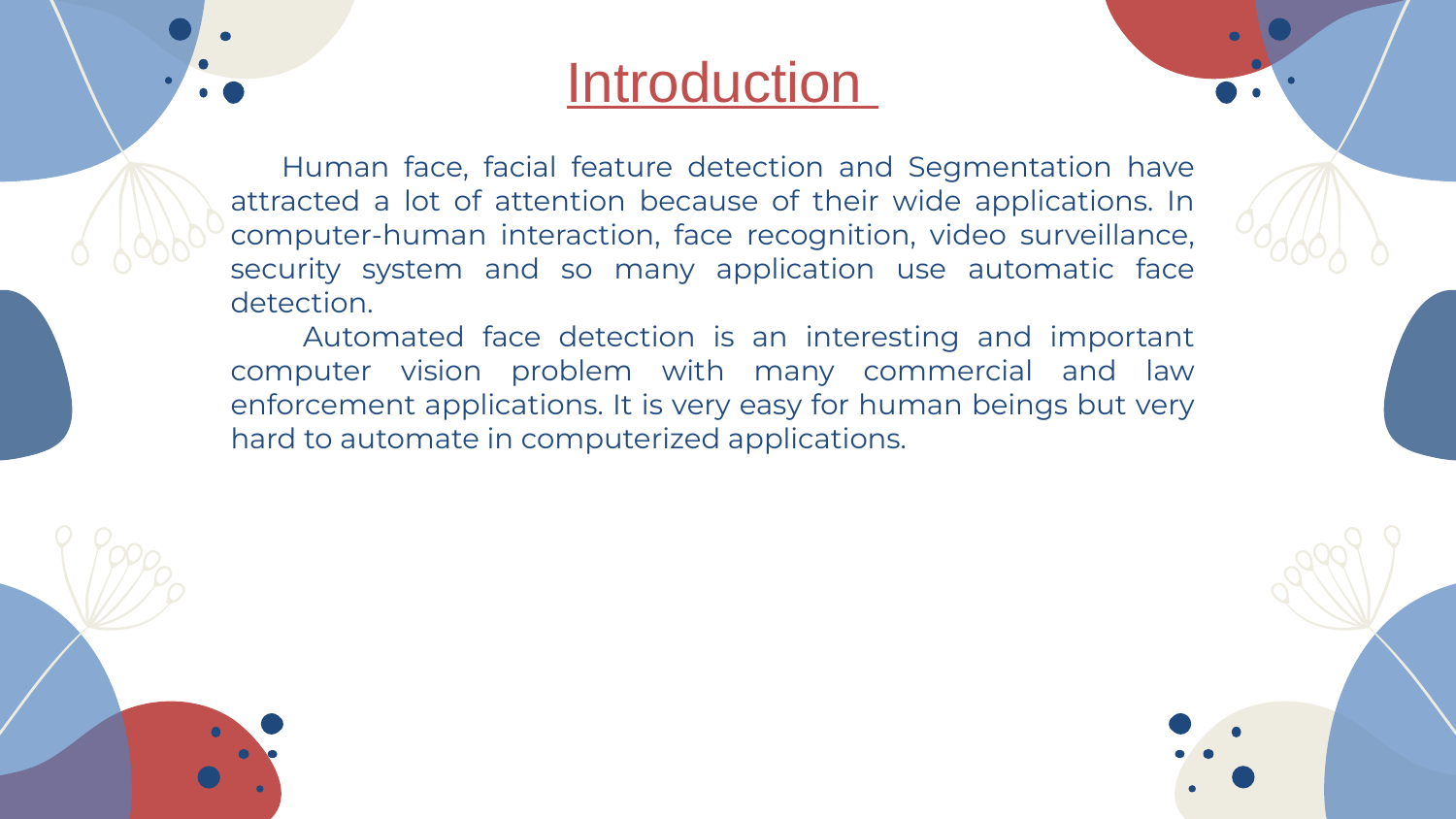

# Introduction
       Human face, facial feature detection and Segmentation have attracted a lot of attention because of their wide applications. In computer-human interaction, face recognition, video surveillance, security system and so many application use automatic face detection.
       Automated face detection is an interesting and important computer vision problem with many commercial and law enforcement applications. It is very easy for human beings but very hard to automate in computerized applications.